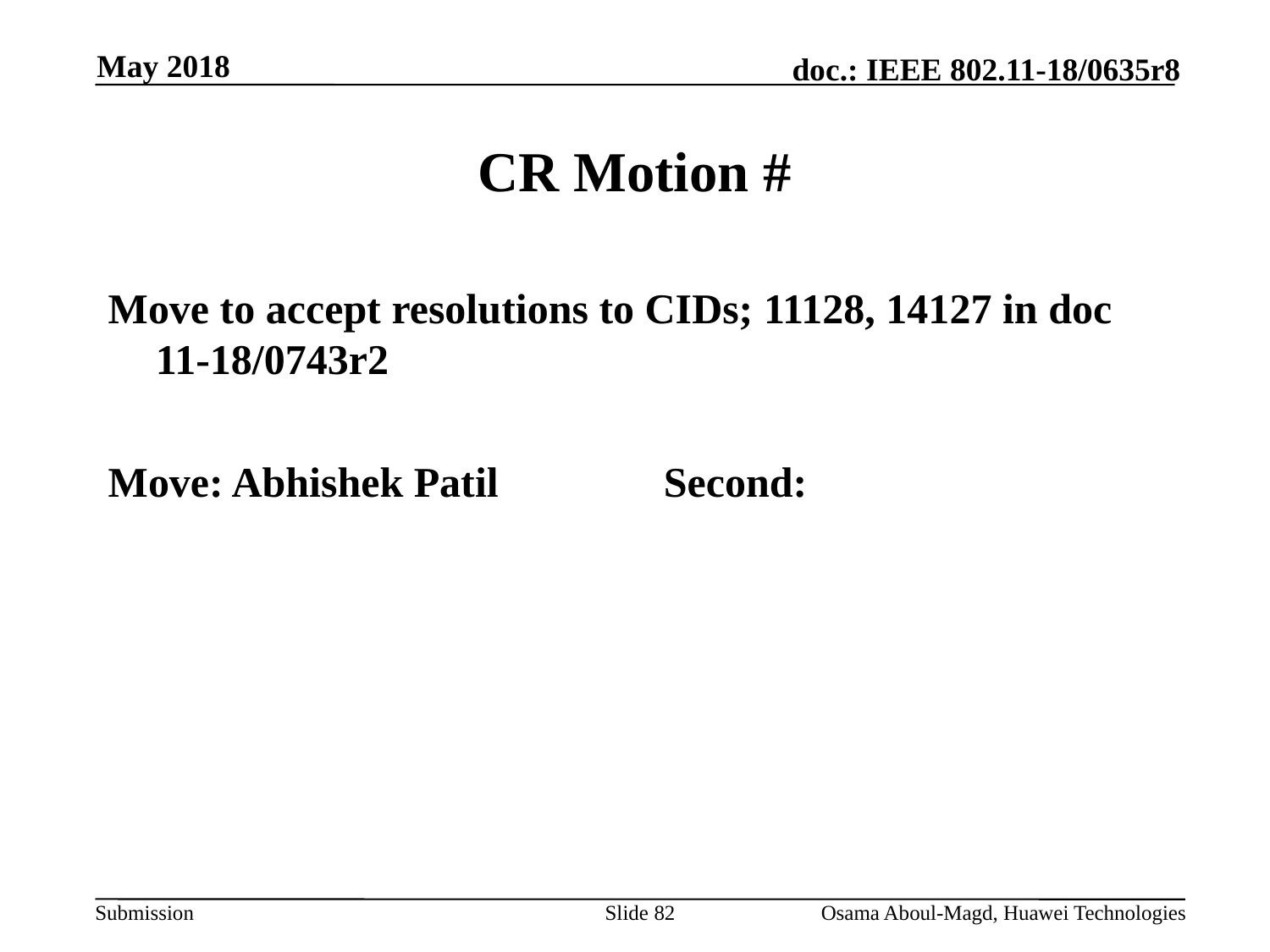

May 2018
# CR Motion #
Move to accept resolutions to CIDs; 11128, 14127 in doc 11-18/0743r2

Move: Abhishek Patil		Second:

Slide 82
Osama Aboul-Magd, Huawei Technologies